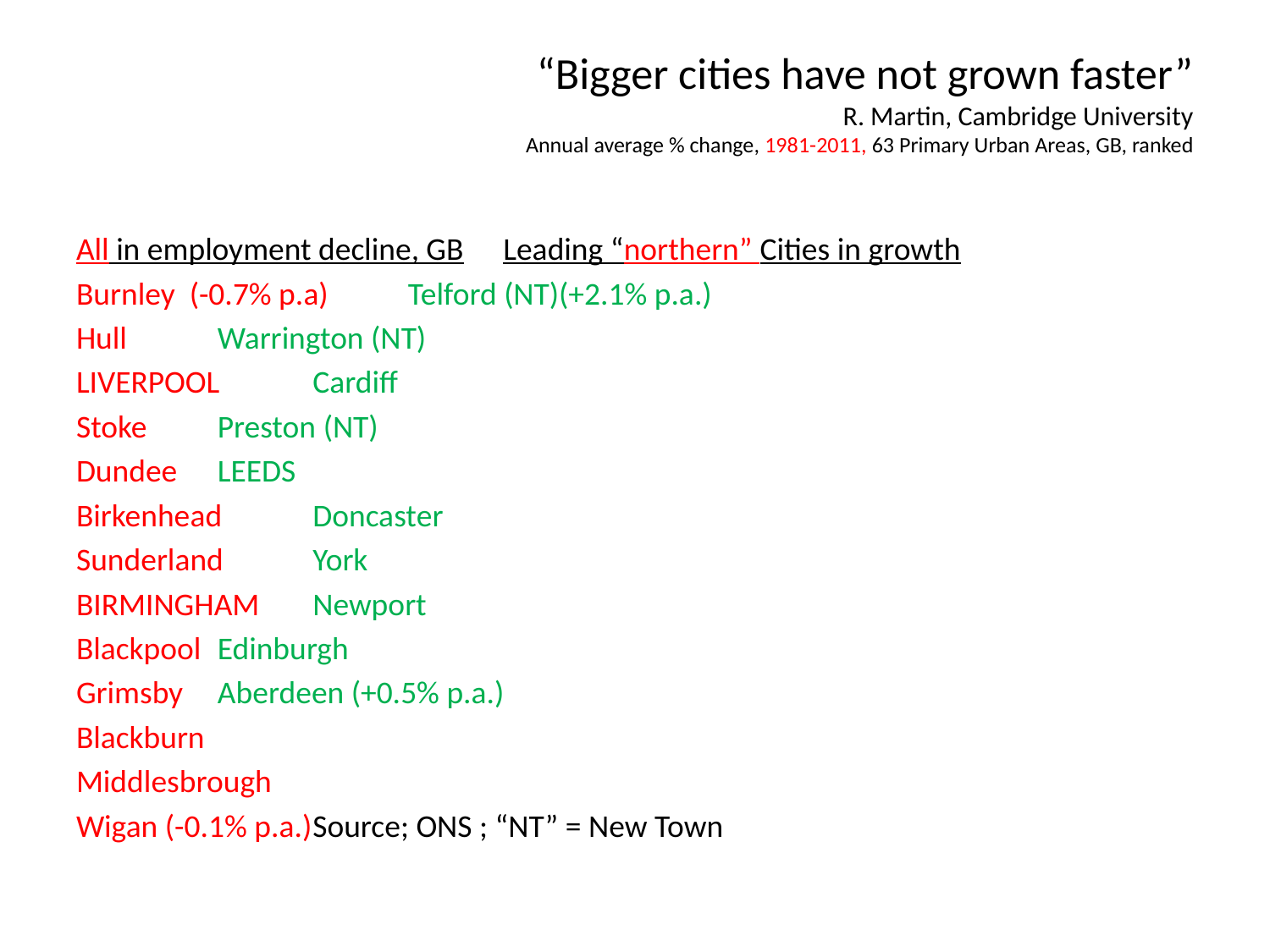

# “Bigger cities have not grown faster” R. Martin, Cambridge University Annual average % change, 1981-2011, 63 Primary Urban Areas, GB, ranked
All in employment decline, GB	Leading “northern” Cities in growth
Burnley  (-0.7% p.a)		Telford (NT)(+2.1% p.a.)
Hull				Warrington (NT)
LIVERPOOL			Cardiff
Stoke				Preston (NT)
Dundee				LEEDS
Birkenhead			Doncaster
Sunderland			York
BIRMINGHAM			Newport
Blackpool			Edinburgh
Grimsby				Aberdeen (+0.5% p.a.)
Blackburn
Middlesbrough
Wigan (-0.1% p.a.)				Source; ONS ; “NT” = New Town